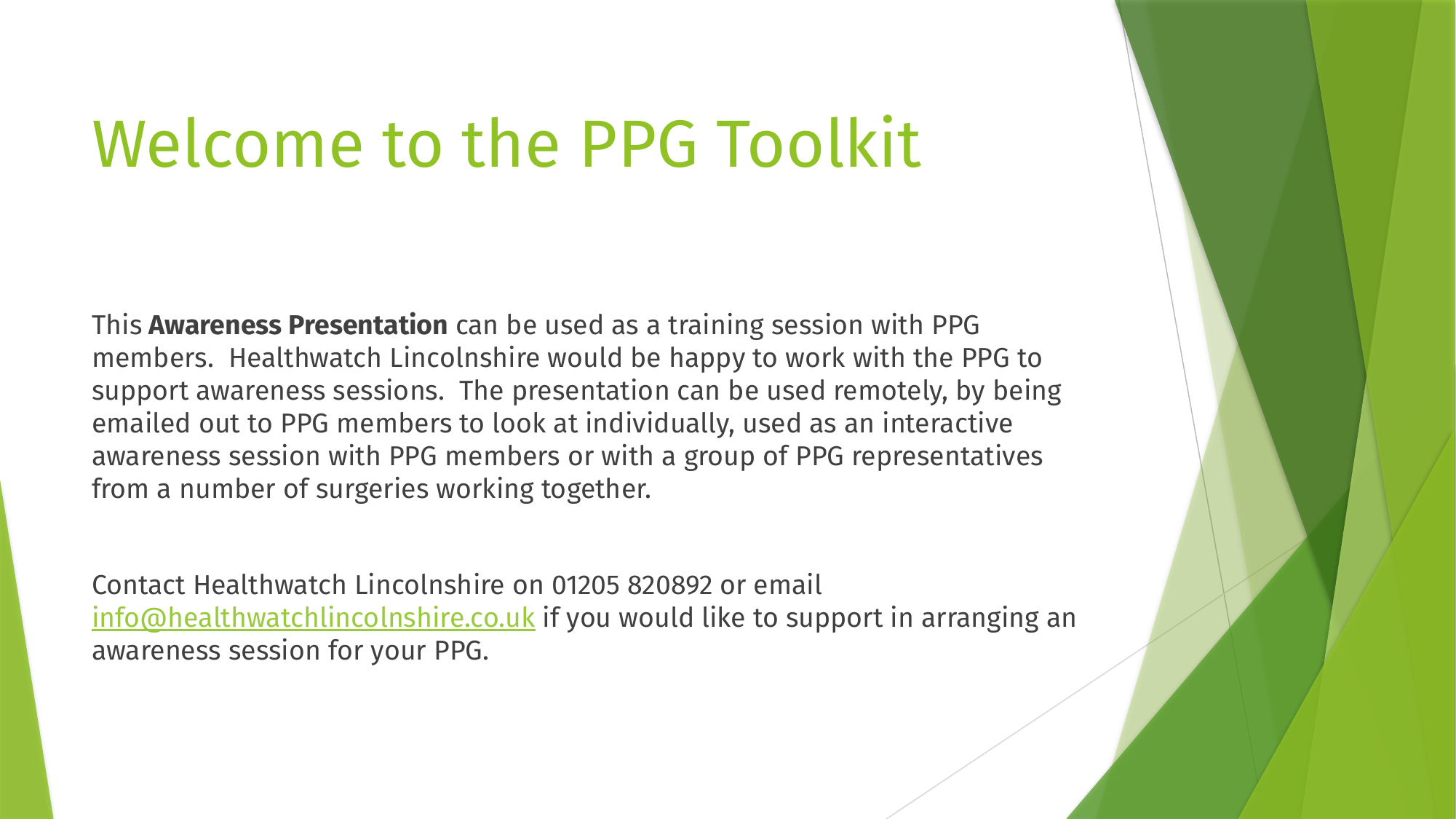

# Welcome to the PPG Toolkit

This Awareness Presentation can be used as a training session with PPG members.  Healthwatch Lincolnshire would be happy to work with the PPG to support awareness sessions.  The presentation can be used remotely, by being emailed out to PPG members to look at individually, used as an interactive awareness session with PPG members or with a group of PPG representatives from a number of surgeries working together.

Contact Healthwatch Lincolnshire on 01205 820892 or email info@healthwatchlincolnshire.co.uk if you would like to support in arranging an awareness session for your PPG.